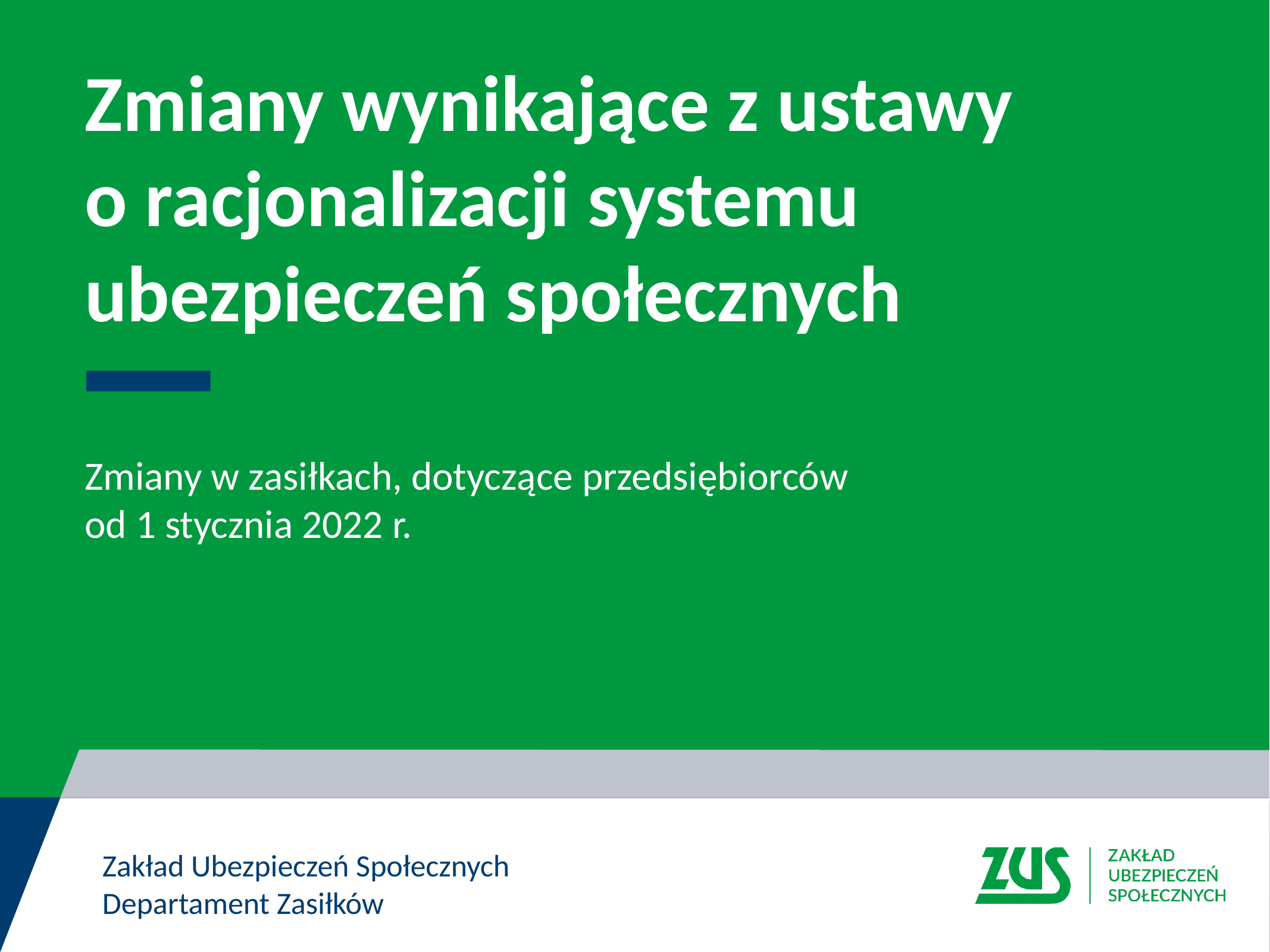

Zmiany wynikające z ustawy
o racjonalizacji systemu ubezpieczeń społecznych
Zmiany w zasiłkach, dotyczące przedsiębiorców
od 1 stycznia 2022 r.

Zakład Ubezpieczeń Społecznych
Departament Zasiłków